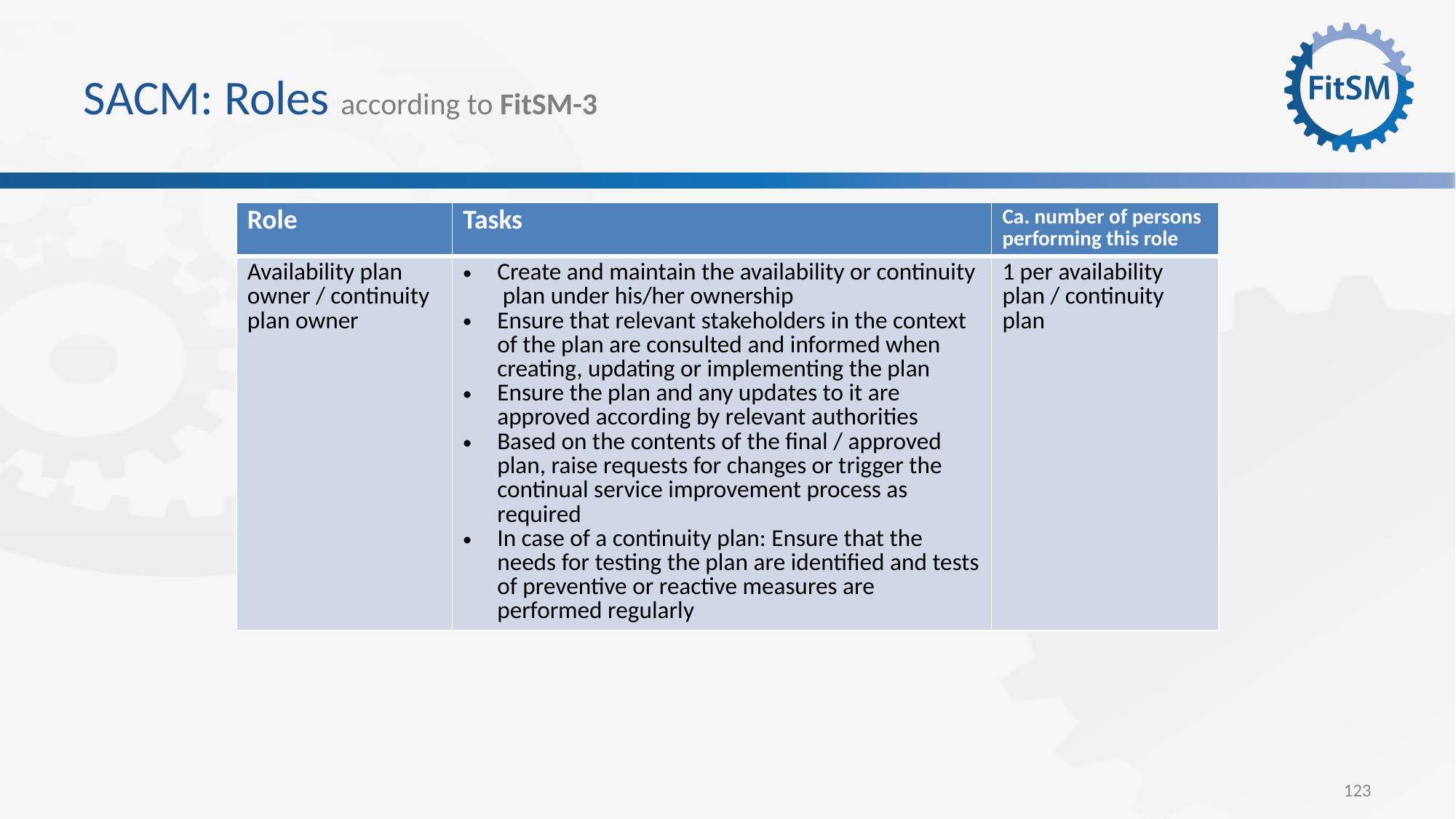

# SACM: Roles according to FitSM-3
| Role | Tasks | Ca. number of persons performing this role |
| --- | --- | --- |
| Availability plan owner / continuity plan owner | Create and maintain the availability or continuity plan under his/her ownership Ensure that relevant stakeholders in the context of the plan are consulted and informed when creating, updating or implementing the plan Ensure the plan and any updates to it are approved according by relevant authorities Based on the contents of the final / approved plan, raise requests for changes or trigger the continual service improvement process as required In case of a continuity plan: Ensure that the needs for testing the plan are identified and tests of preventive or reactive measures are performed regularly | 1 per availability plan / continuity plan |
123